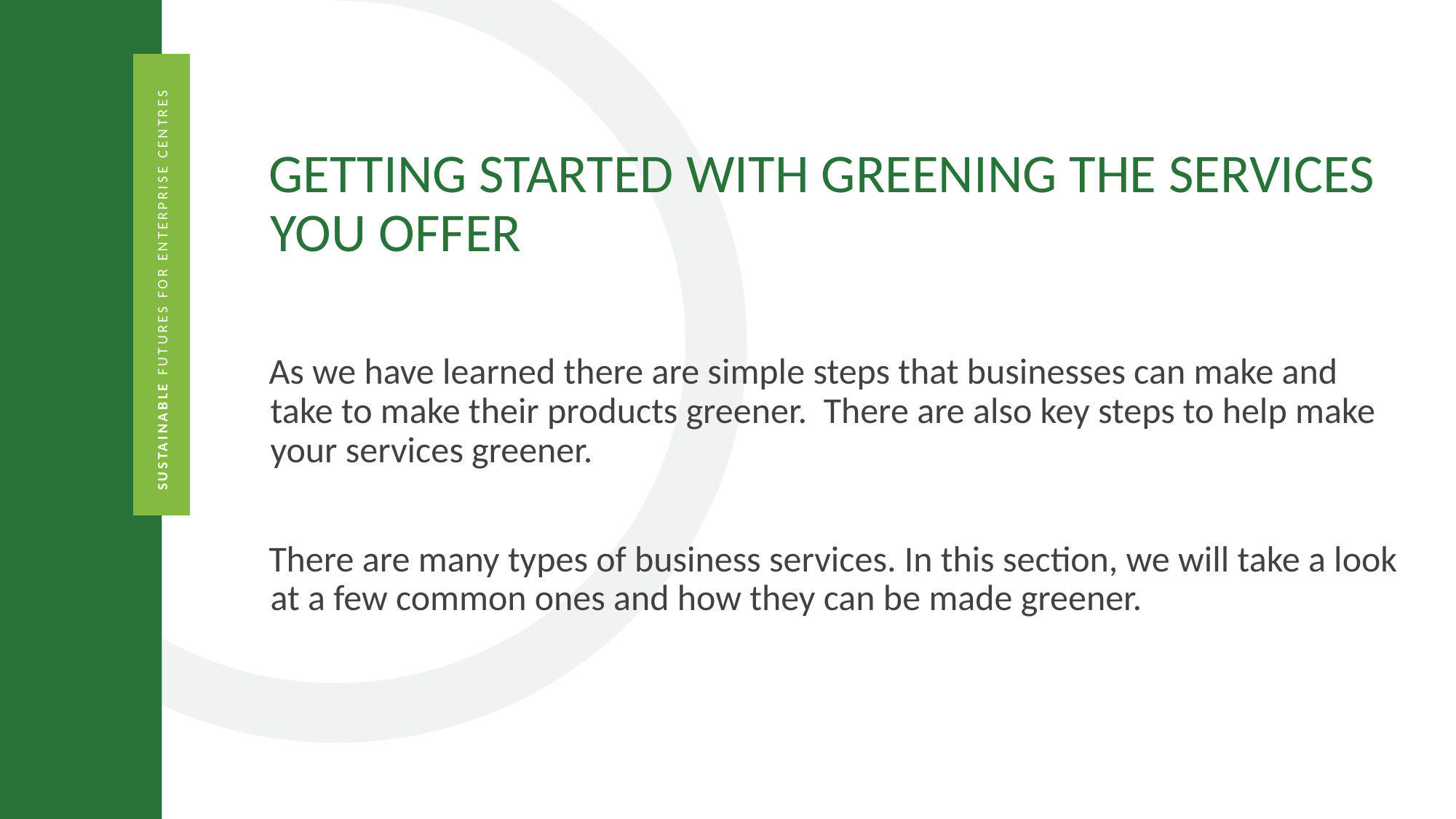

GETTING STARTED WITH GREENING THE SERVICES YOU OFFER

As we have learned there are simple steps that businesses can make and take to make their products greener.  There are also key steps to help make your services greener.

There are many types of business services. In this section, we will take a look at a few common ones and how they can be made greener.